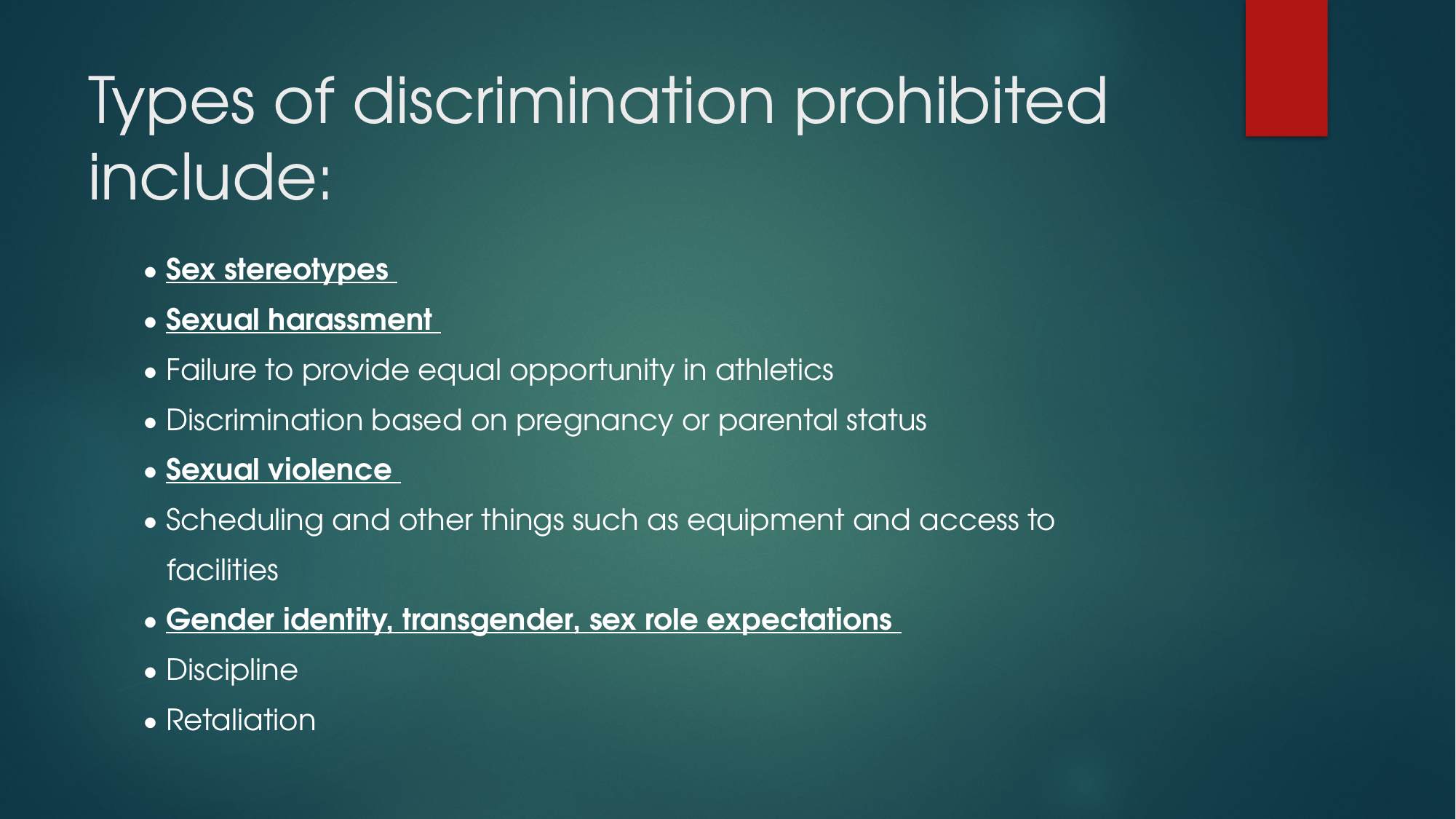

# Types of discrimination prohibited include:
• Sex stereotypes
• Sexual harassment
• Failure to provide equal opportunity in athletics
• Discrimination based on pregnancy or parental status
• Sexual violence
• Scheduling and other things such as equipment and access to
   facilities
• Gender identity, transgender, sex role expectations
• Discipline
• Retaliation